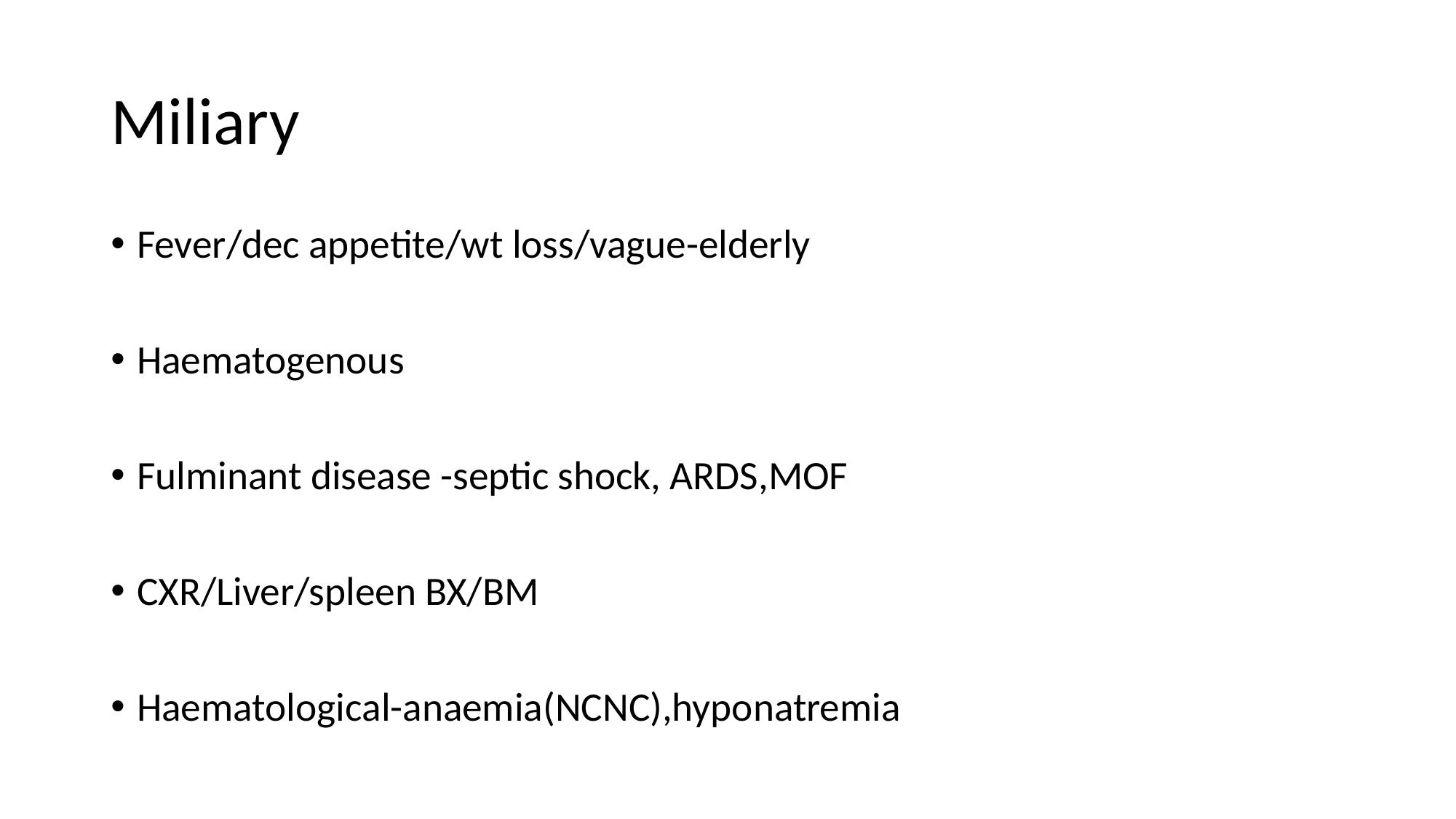

# Miliary
Fever/dec appetite/wt loss/vague-elderly

Haematogenous

Fulminant disease -septic shock, ARDS,MOF

CXR/Liver/spleen BX/BM

Haematological-anaemia(NCNC),hyponatremia